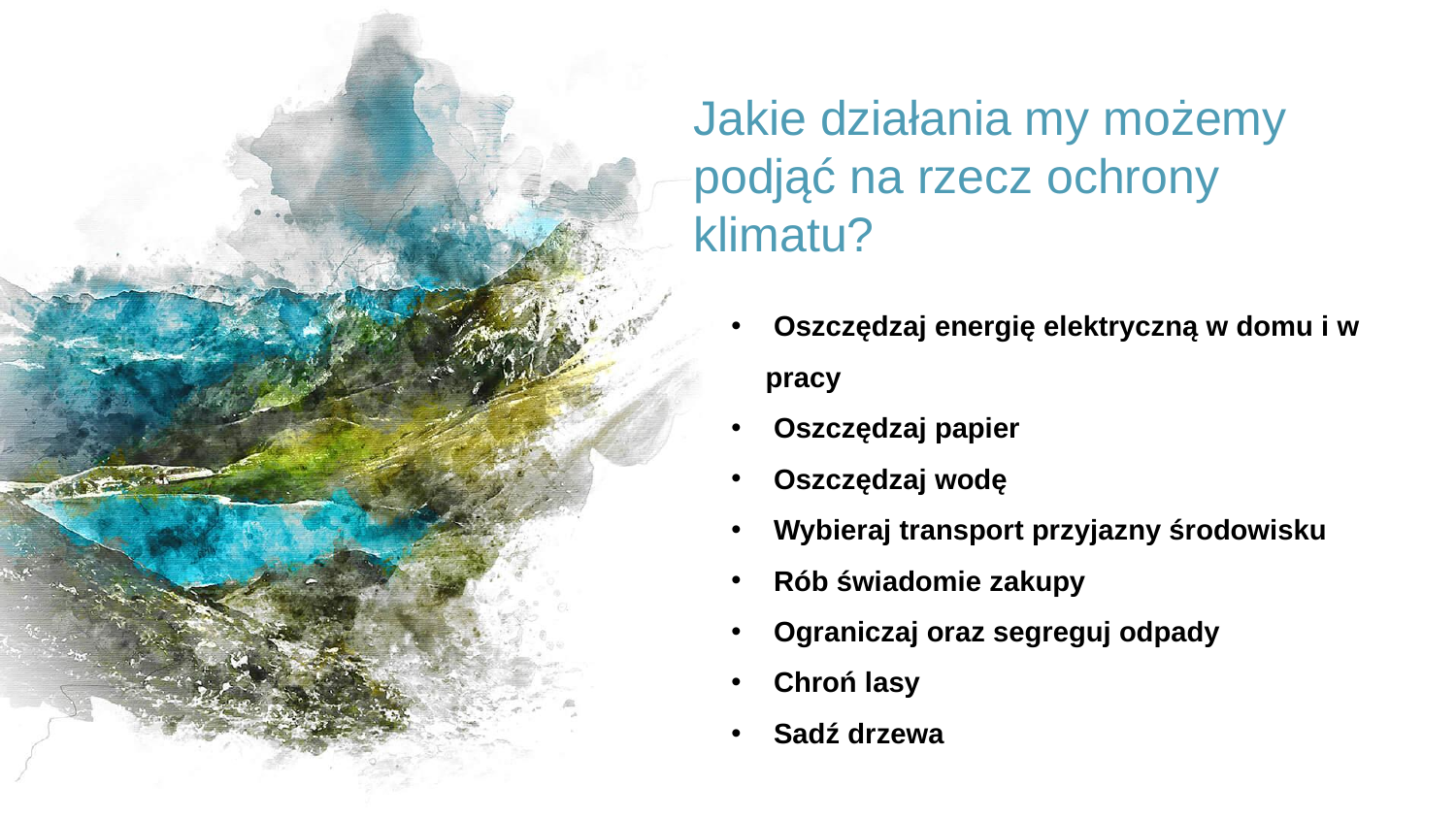

# Jakie działania my możemy podjąć na rzecz ochrony klimatu?

 Oszczędzaj energię elektryczną w domu i w pracy
 Oszczędzaj papier
 Oszczędzaj wodę
 Wybieraj transport przyjazny środowisku
 Rób świadomie zakupy
 Ograniczaj oraz segreguj odpady
 Chroń lasy
 Sadź drzewa